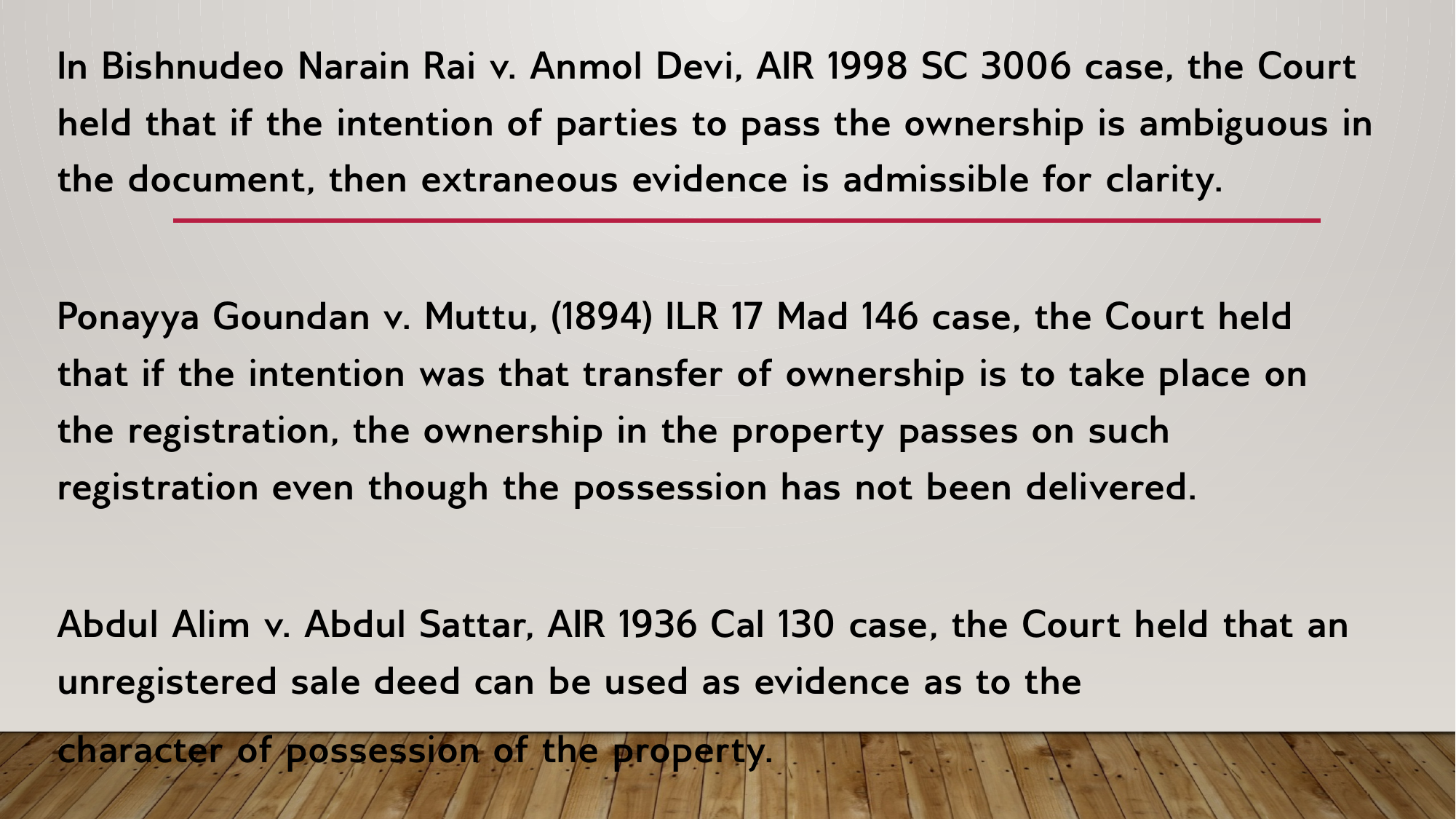

In Bishnudeo Narain Rai v. Anmol Devi, AIR 1998 SC 3006 case, the Court held that if the intention of parties to pass the ownership is ambiguous in the document, then extraneous evidence is admissible for clarity.

Ponayya Goundan v. Muttu, (1894) ILR 17 Mad 146 case, the Court held that if the intention was that transfer of ownership is to take place on the registration, the ownership in the property passes on such registration even though the possession has not been delivered.

Abdul Alim v. Abdul Sattar, AIR 1936 Cal 130 case, the Court held that an unregistered sale deed can be used as evidence as to the
character of possession of the property.